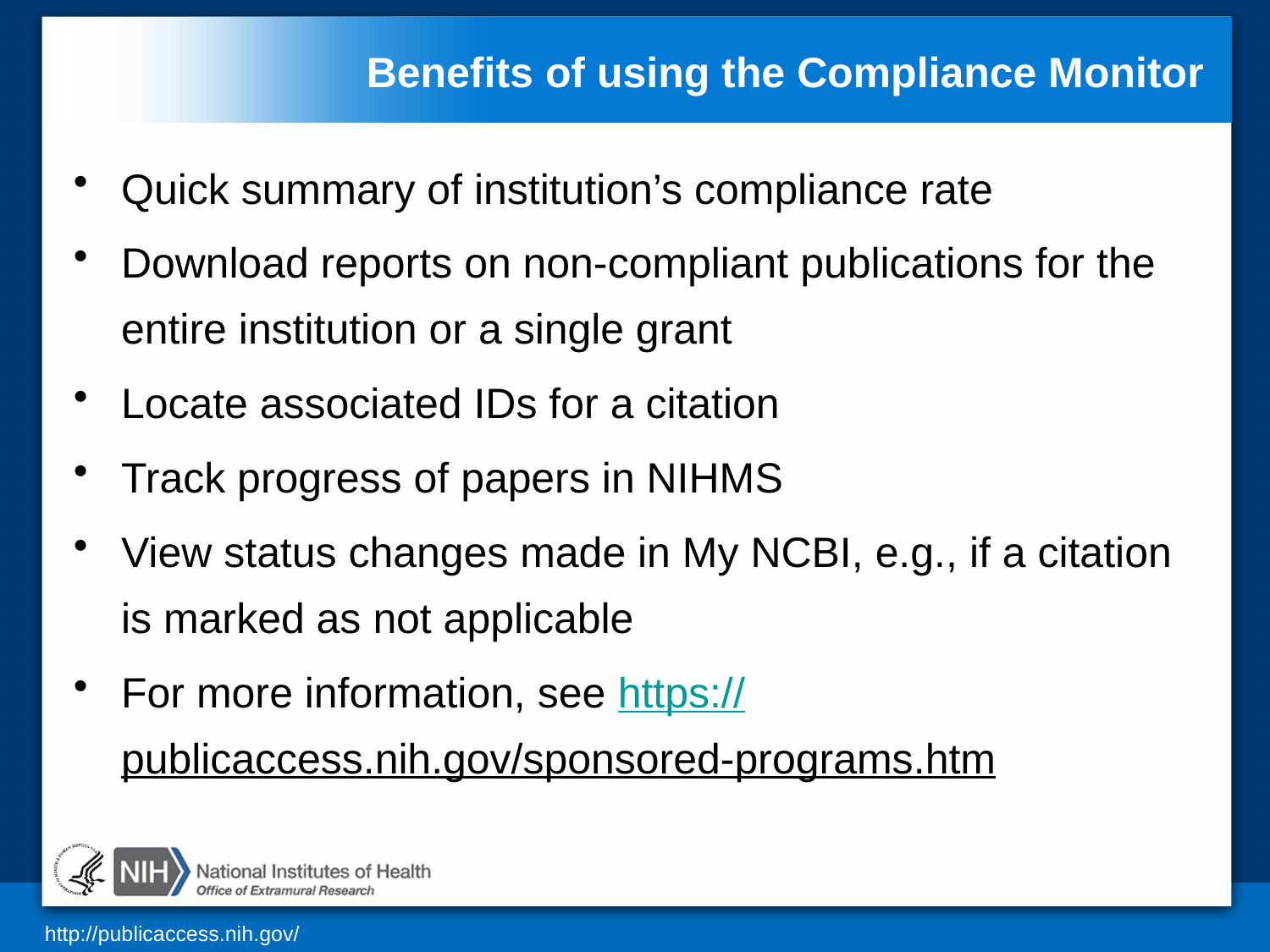

# Benefits of using the Compliance Monitor
Quick summary of institution’s compliance rate
Download reports on non-compliant publications for the entire institution or a single grant
Locate associated IDs for a citation
Track progress of papers in NIHMS
View status changes made in My NCBI, e.g., if a citation is marked as not applicable
For more information, see https://publicaccess.nih.gov/sponsored-programs.htm